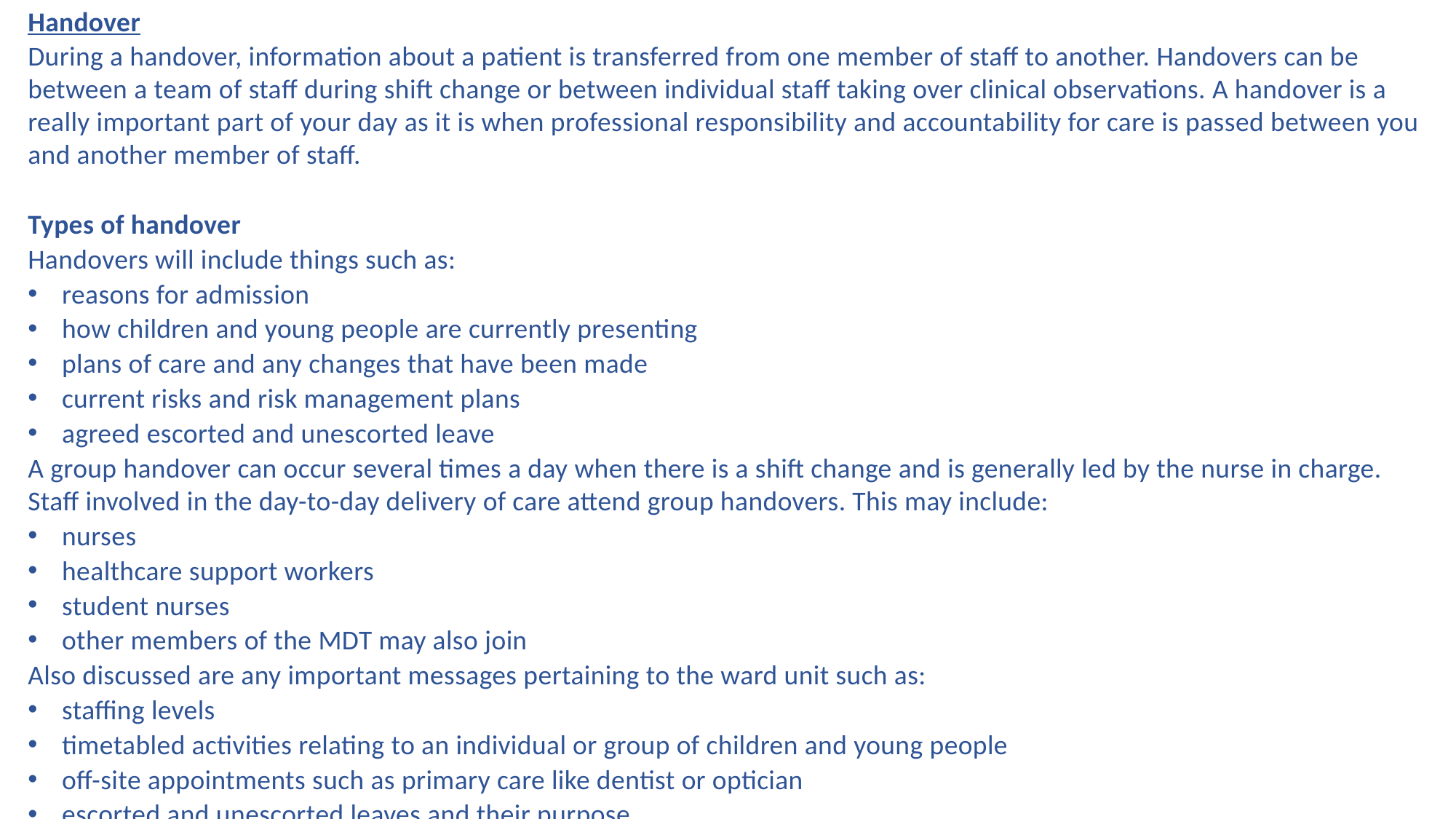

Handover
During a handover, information about a patient is transferred from one member of staff to another. Handovers can be between a team of staff during shift change or between individual staff taking over clinical observations. A handover is a really important part of your day as it is when professional responsibility and accountability for care is passed between you and another member of staff.

Types of handover
Handovers will include things such as:
reasons for admission
how children and young people are currently presenting
plans of care and any changes that have been made
current risks and risk management plans
agreed escorted and unescorted leave
A group handover can occur several times a day when there is a shift change and is generally led by the nurse in charge. Staff involved in the day-to-day delivery of care attend group handovers. This may include:
nurses
healthcare support workers
student nurses
other members of the MDT may also join
Also discussed are any important messages pertaining to the ward unit such as:
staffing levels
timetabled activities relating to an individual or group of children and young people
off-site appointments such as primary care like dentist or optician
escorted and unescorted leaves and their purpose